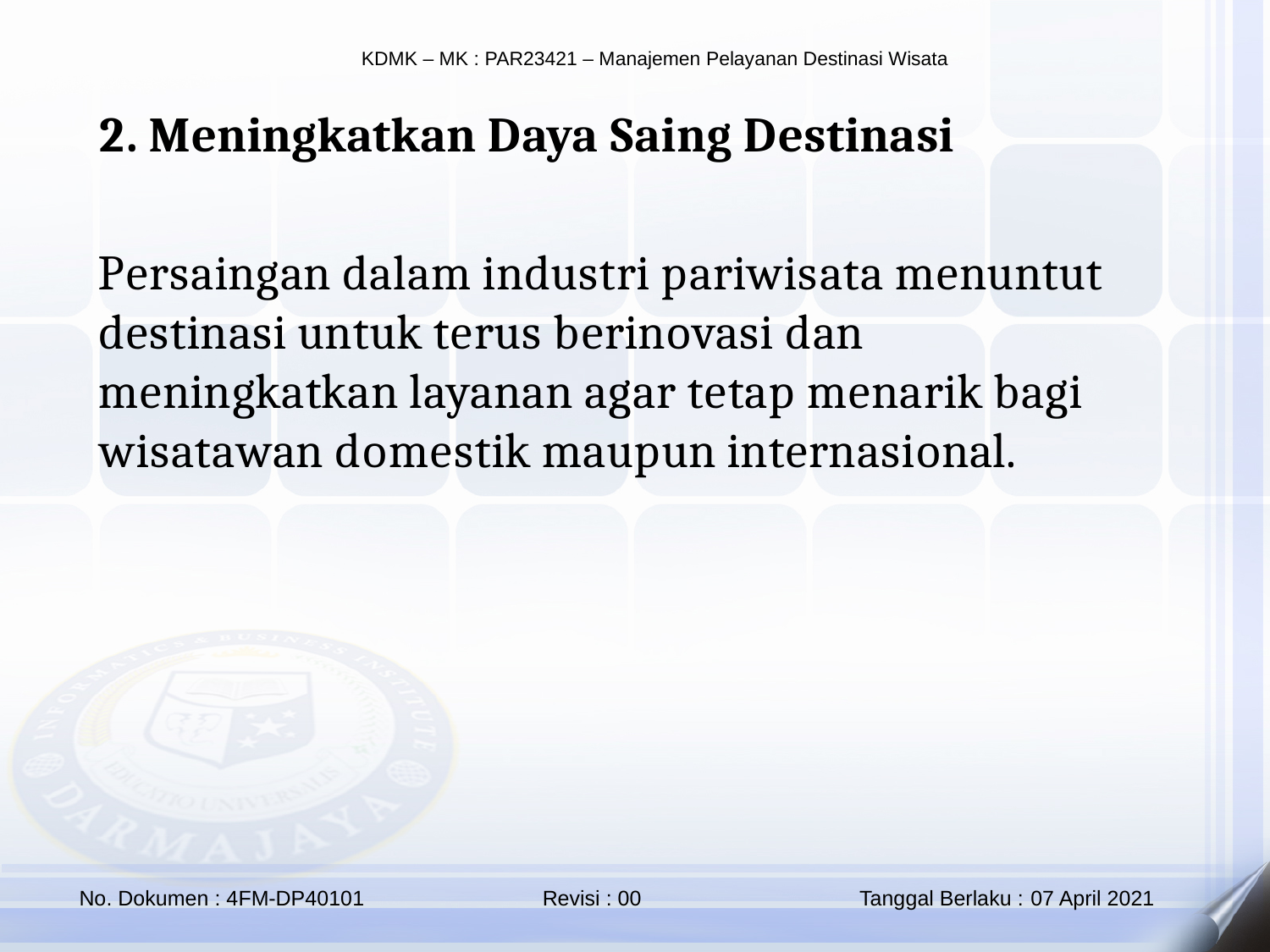

2. Meningkatkan Daya Saing Destinasi

Persaingan dalam industri pariwisata menuntut destinasi untuk terus berinovasi dan meningkatkan layanan agar tetap menarik bagi wisatawan domestik maupun internasional.